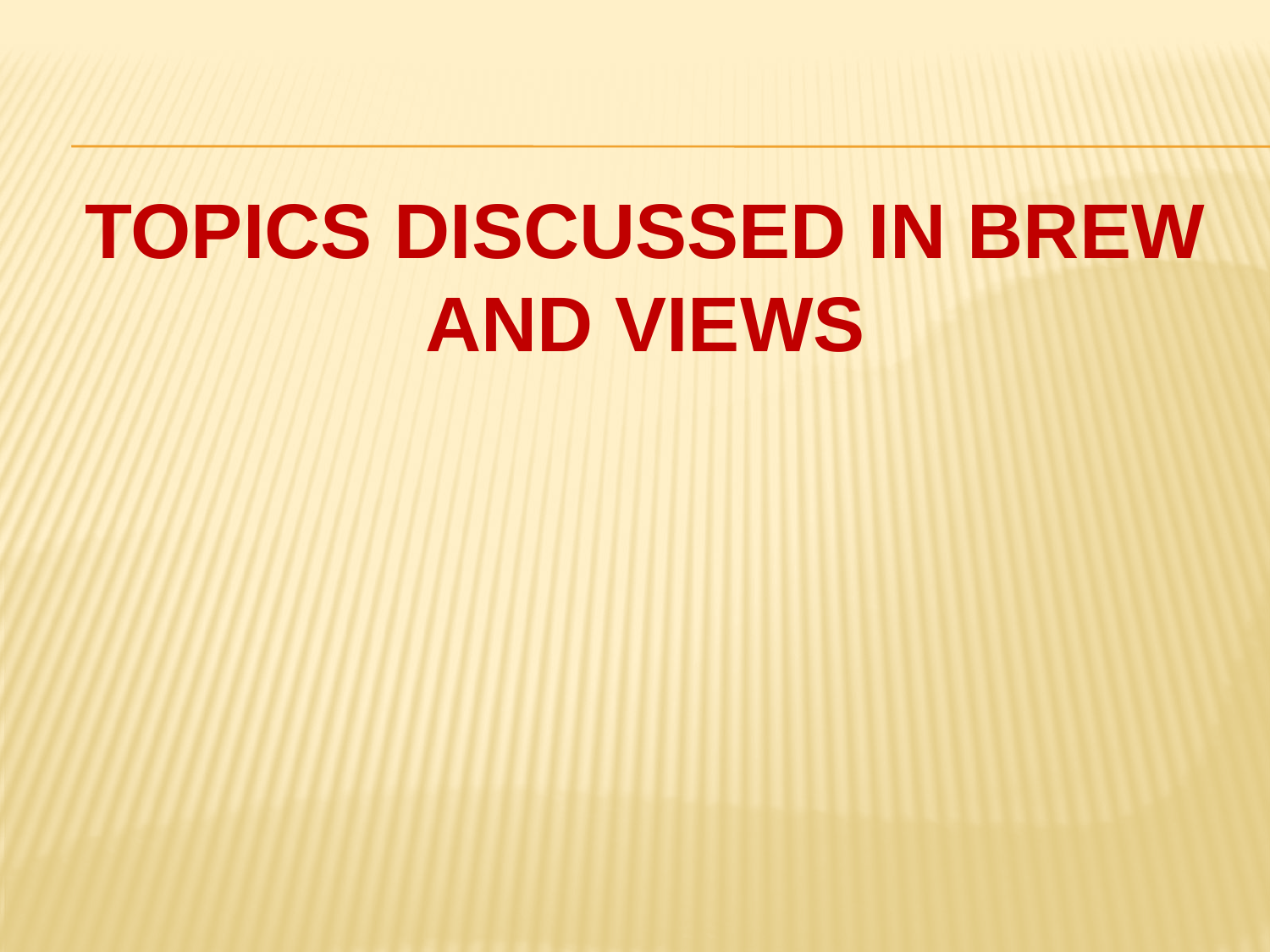

# Topics discussed in Brew and Views